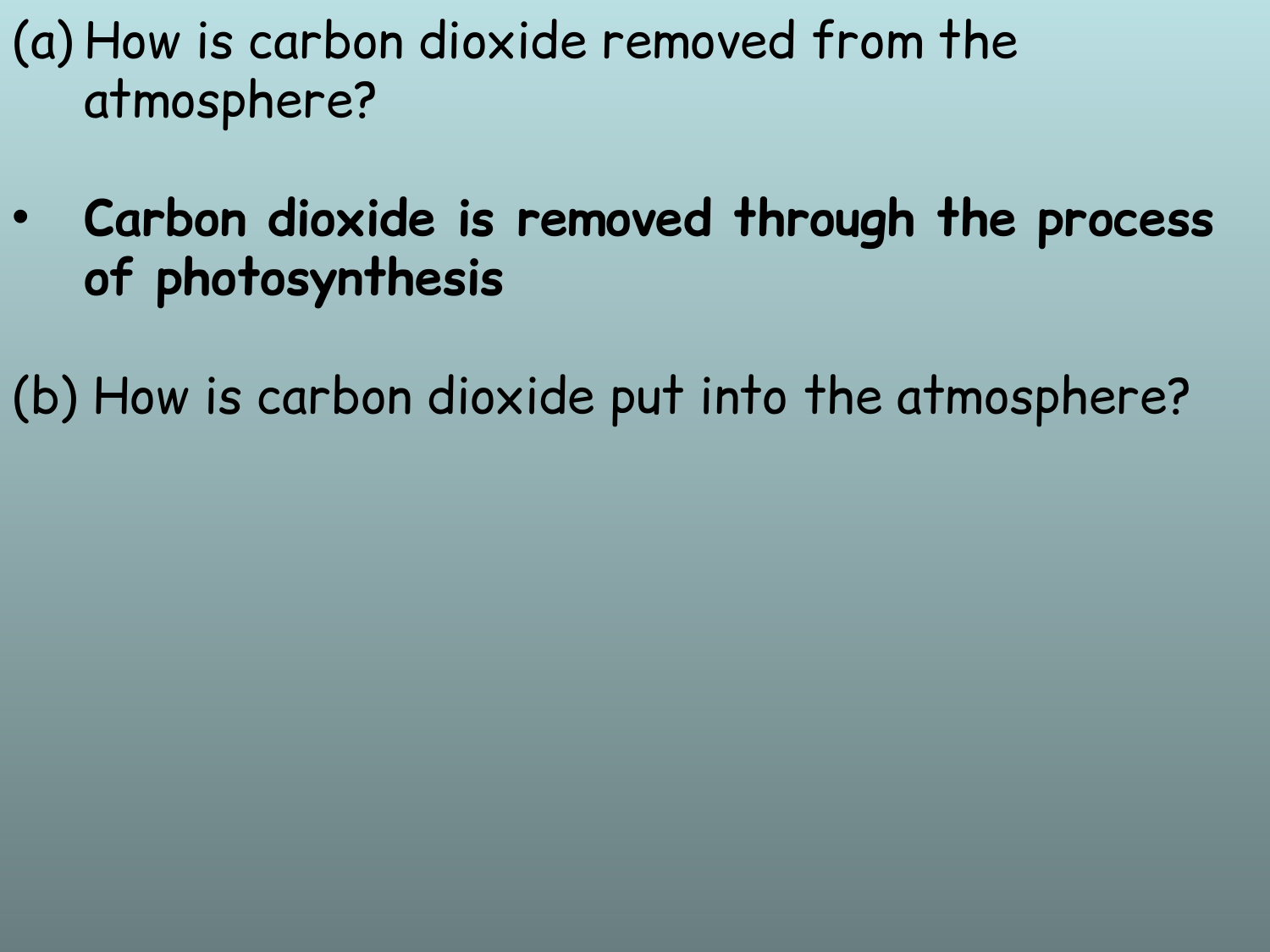

How is carbon dioxide removed from the
atmosphere?

Carbon dioxide is removed through the process of photosynthesis

(b) How is carbon dioxide put into the atmosphere?